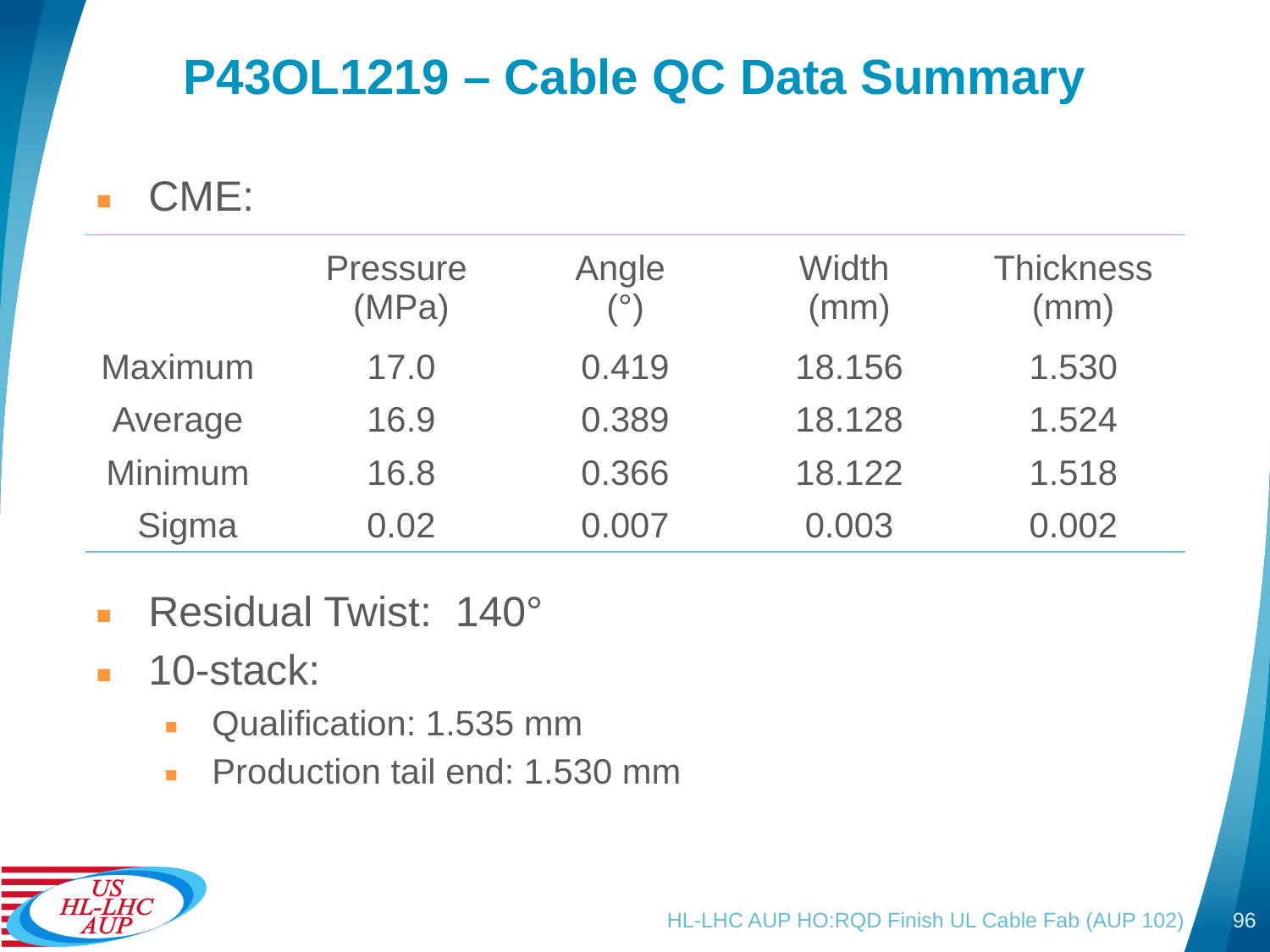

# P43OL1219 – Cable QC Data Summary
CME:

Residual Twist:  140°
10-stack:
Qualification: 1.535 mm
Production tail end: 1.530 mm

|  | Pressure (MPa) | Angle (°) | Width (mm) | Thickness (mm) |
| --- | --- | --- | --- | --- |
| Maximum | 17.0 | 0.419 | 18.156 | 1.530 |
| Average | 16.9 | 0.389 | 18.128 | 1.524 |
| Minimum | 16.8 | 0.366 | 18.122 | 1.518 |
| Sigma | 0.02 | 0.007 | 0.003 | 0.002 |
HL-LHC AUP HO:RQD Finish UL Cable Fab (AUP 102)
96